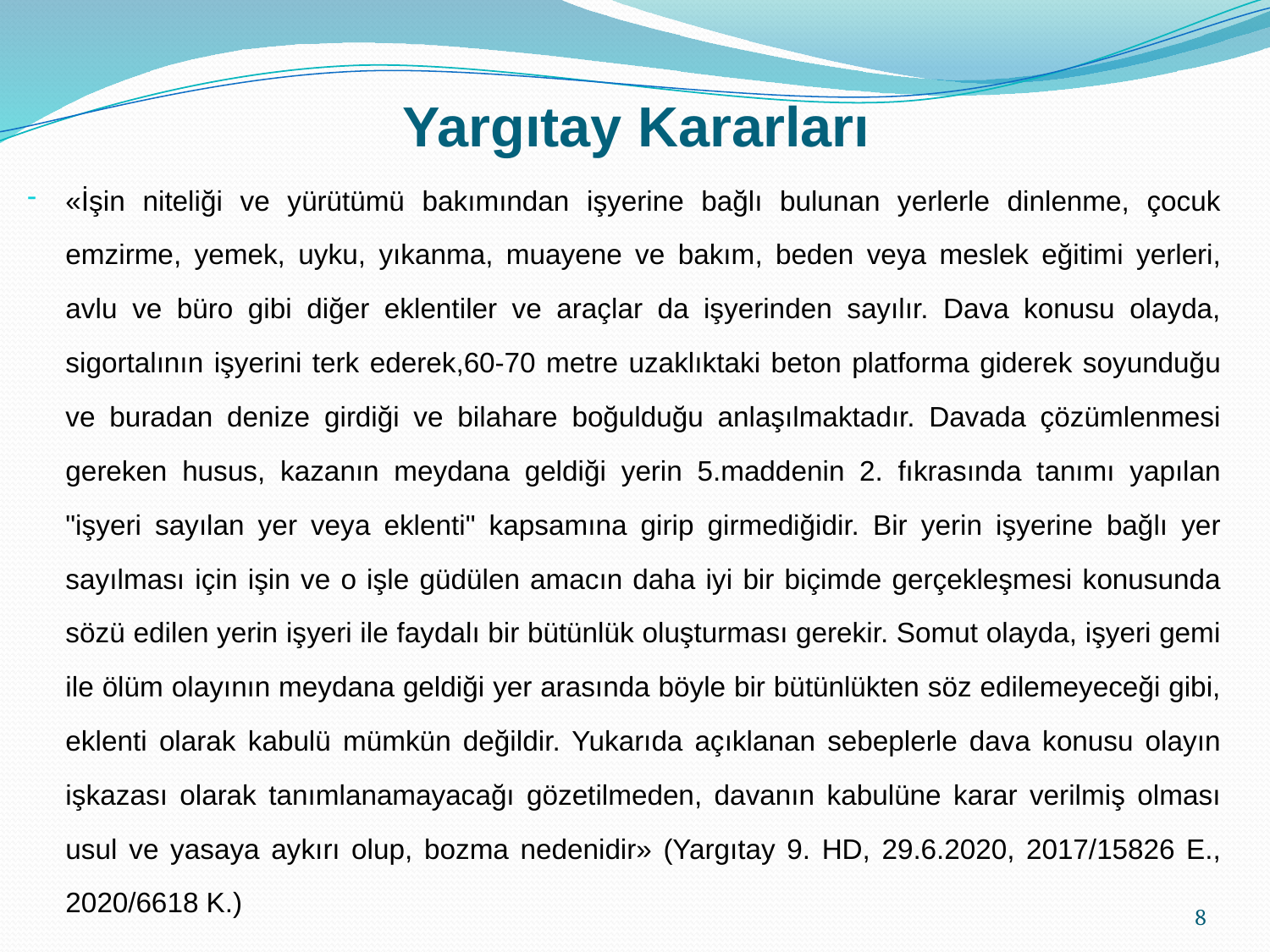

# Yargıtay Kararları
«İşin niteliği ve yürütümü bakımından işyerine bağlı bulunan yerlerle dinlenme, çocuk emzirme, yemek, uyku, yıkanma, muayene ve bakım, beden veya meslek eğitimi yerleri, avlu ve büro gibi diğer eklentiler ve araçlar da işyerinden sayılır. Dava konusu olayda, sigortalının işyerini terk ederek,60-70 metre uzaklıktaki beton platforma giderek soyunduğu ve buradan denize girdiği ve bilahare boğulduğu anlaşılmaktadır. Davada çözümlenmesi gereken husus, kazanın meydana geldiği yerin 5.maddenin 2. fıkrasında tanımı yapılan "işyeri sayılan yer veya eklenti" kapsamına girip girmediğidir. Bir yerin işyerine bağlı yer sayılması için işin ve o işle güdülen amacın daha iyi bir biçimde gerçekleşmesi konusunda sözü edilen yerin işyeri ile faydalı bir bütünlük oluşturması gerekir. Somut olayda, işyeri gemi ile ölüm olayının meydana geldiği yer arasında böyle bir bütünlükten söz edilemeyeceği gibi, eklenti olarak kabulü mümkün değildir. Yukarıda açıklanan sebeplerle dava konusu olayın işkazası olarak tanımlanamayacağı gözetilmeden, davanın kabulüne karar verilmiş olması usul ve yasaya aykırı olup, bozma nedenidir» (Yargıtay 9. HD, 29.6.2020, 2017/15826 E., 2020/6618 K.)
8